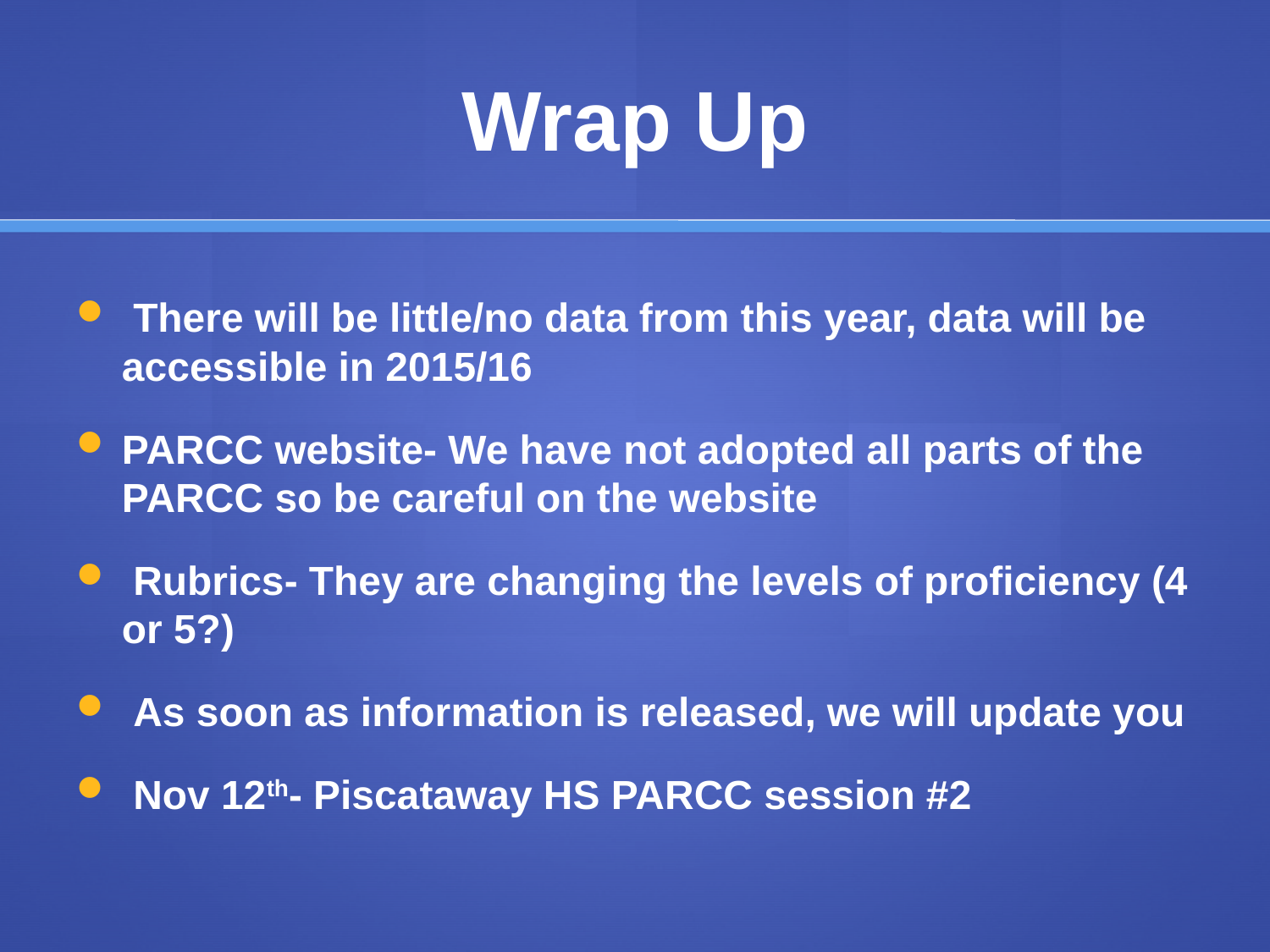

# Wrap Up
 There will be little/no data from this year, data will be accessible in 2015/16
PARCC website- We have not adopted all parts of the PARCC so be careful on the website
 Rubrics- They are changing the levels of proficiency (4 or 5?)
 As soon as information is released, we will update you
 Nov 12th- Piscataway HS PARCC session #2